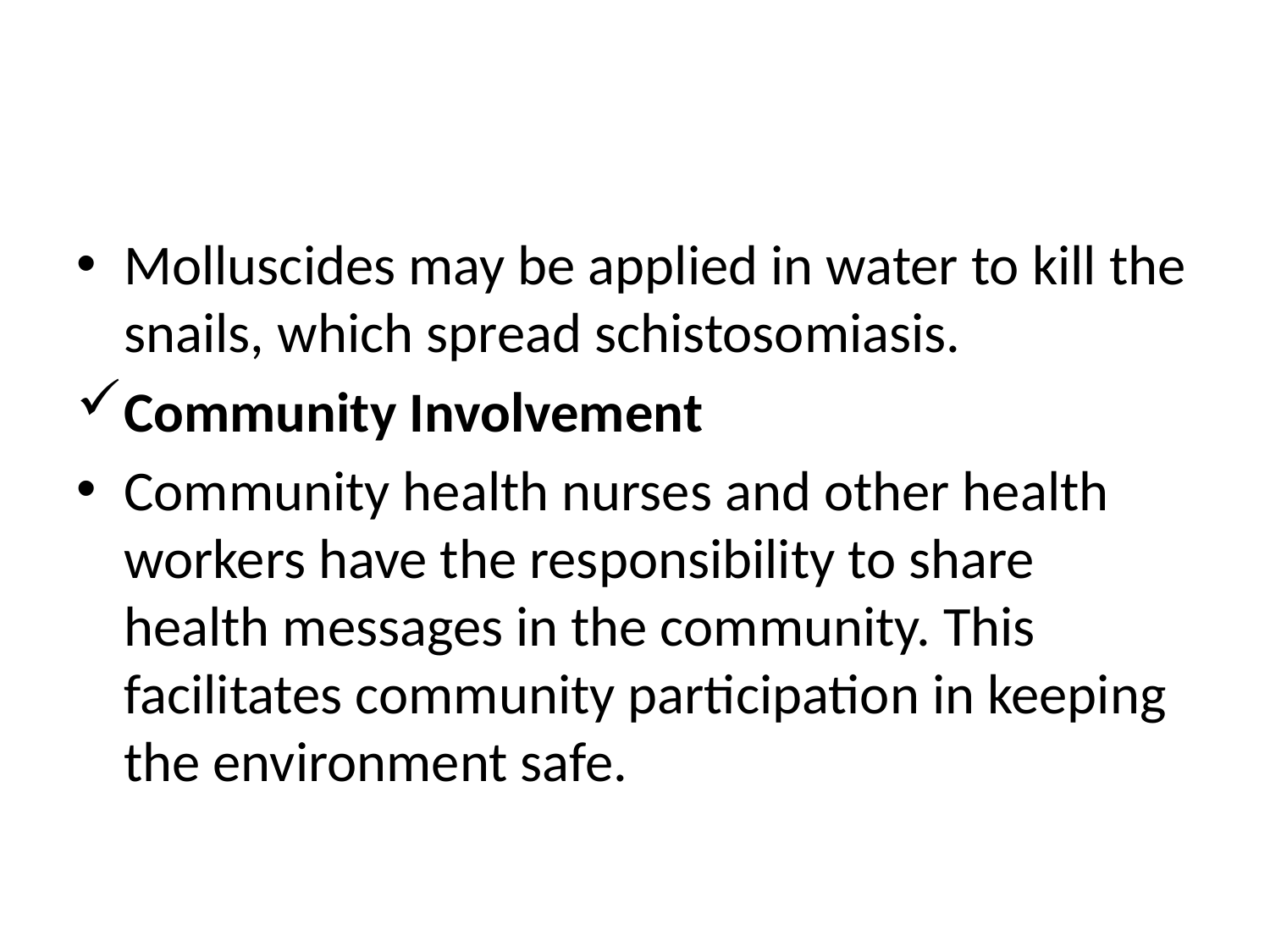

#
Molluscides may be applied in water to kill the snails, which spread schistosomiasis.
Community Involvement
Community health nurses and other health workers have the responsibility to share health messages in the community. This facilitates community participation in keeping the environment safe.